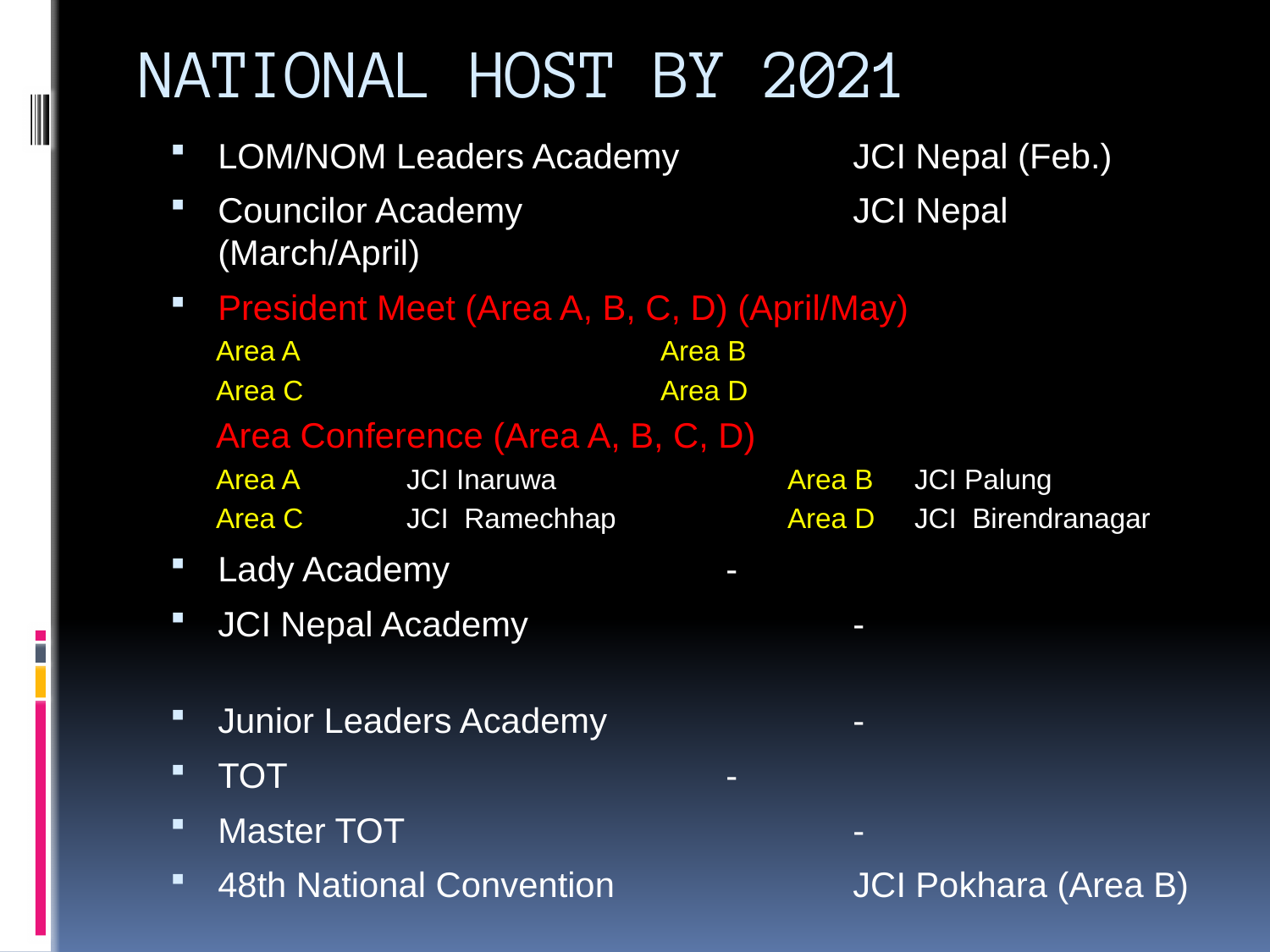

# NATIONAL HOST BY 2021
LOM/NOM Leaders Academy 		JCI Nepal (Feb.)
Councilor Academy 			JCI Nepal (March/April)
President Meet (Area A, B, C, D) (April/May)
Area A 			Area B
Area C 			Area D
Area Conference (Area A, B, C, D)
Area A 	JCI Inaruwa		Area B 	JCI Palung
Area C 	JCI  Ramechhap 		Area D 	JCI  Birendranagar
Lady Academy 			-
JCI Nepal Academy 			-
Junior Leaders Academy 		-
TOT 				-
Master TOT 				-
48th National Convention 		JCI Pokhara (Area B)